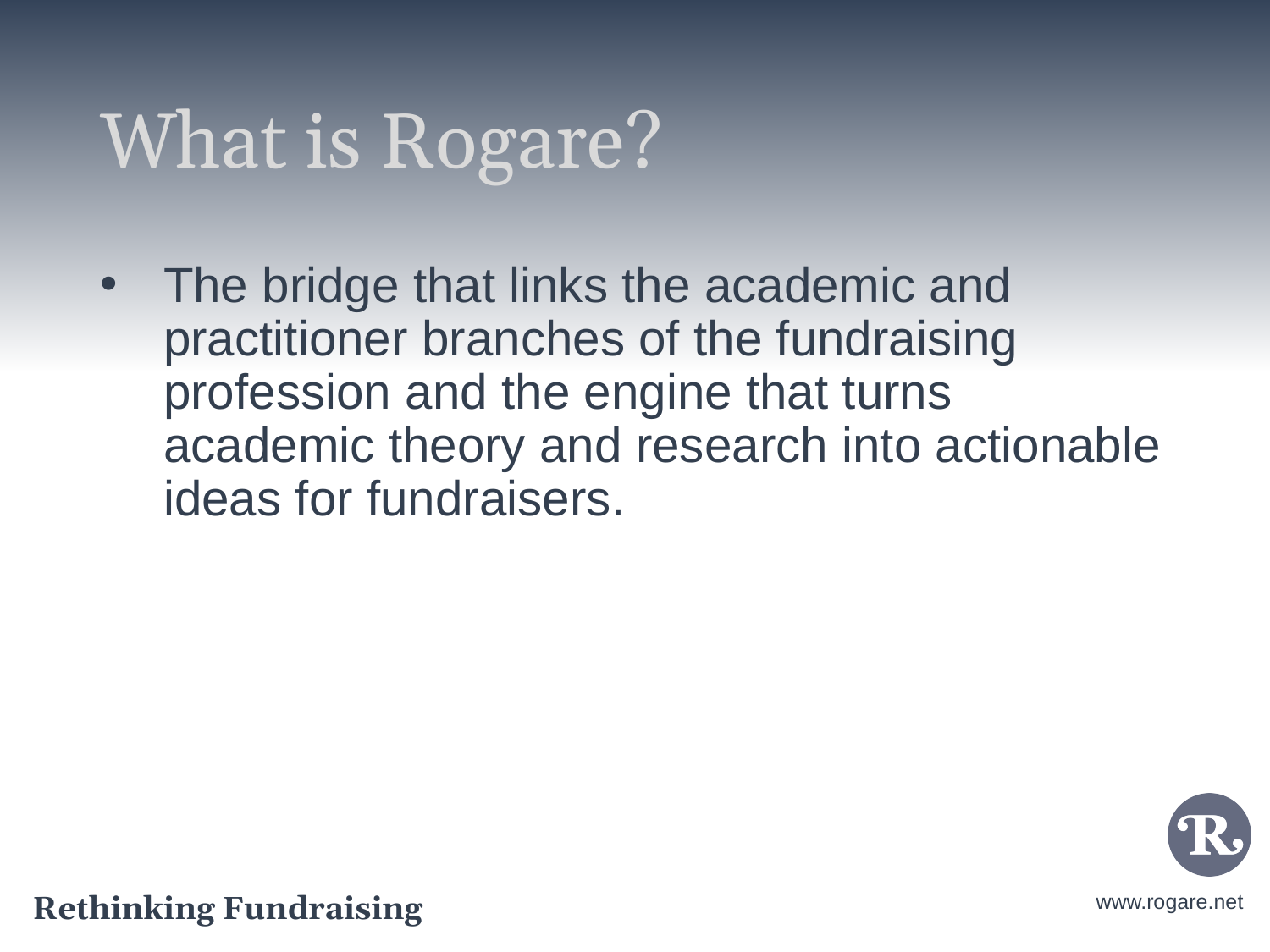

# What is Rogare?
The bridge that links the academic and practitioner branches of the fundraising
profession and the engine that turns academic theory and research into actionable ideas for fundraisers.